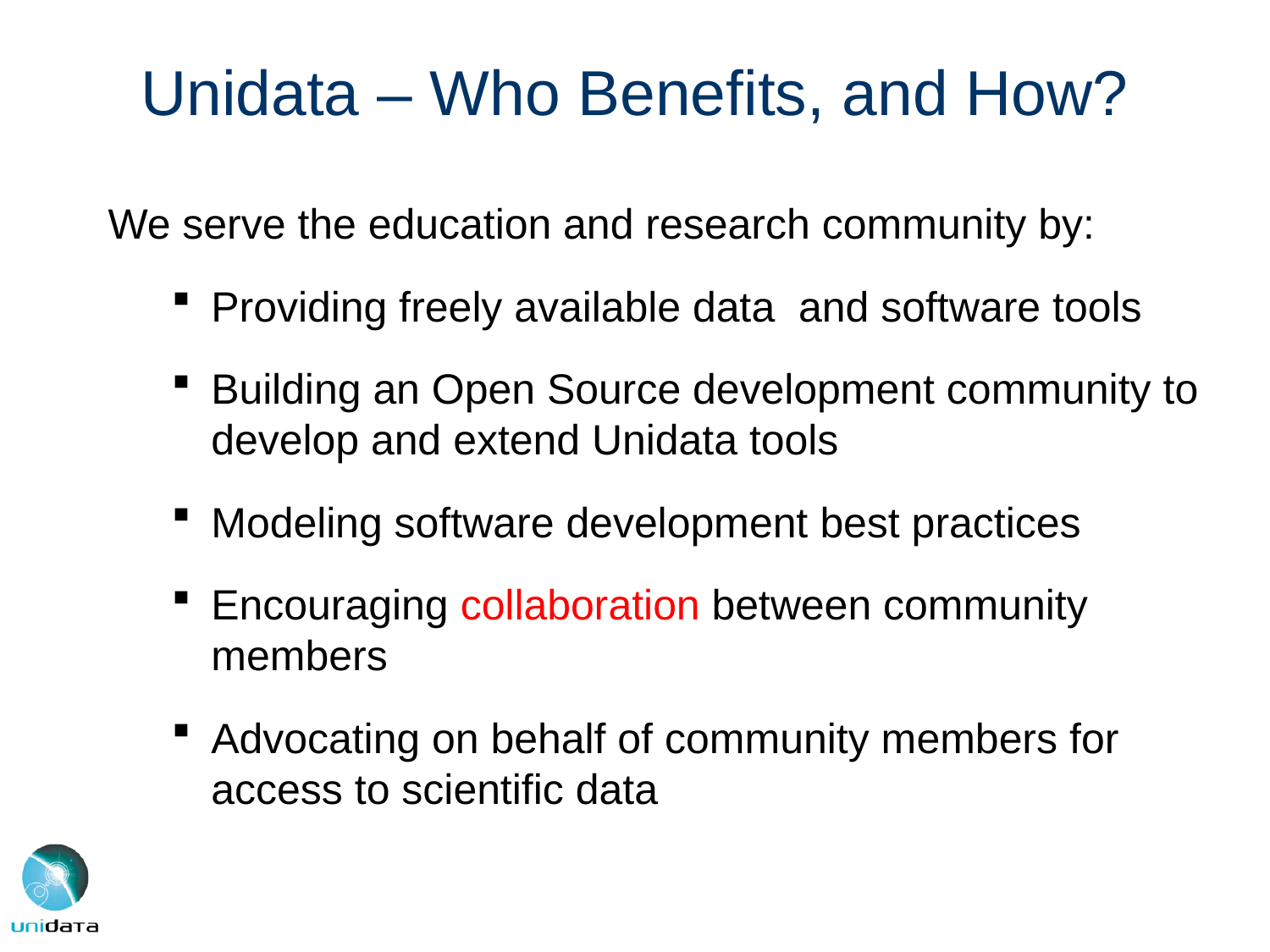

# Unidata – Who Benefits, and How?
We serve the education and research community by:
Providing freely available data  and software tools
Building an Open Source development community to develop and extend Unidata tools
Modeling software development best practices
Encouraging collaboration between community members
Advocating on behalf of community members for access to scientific data